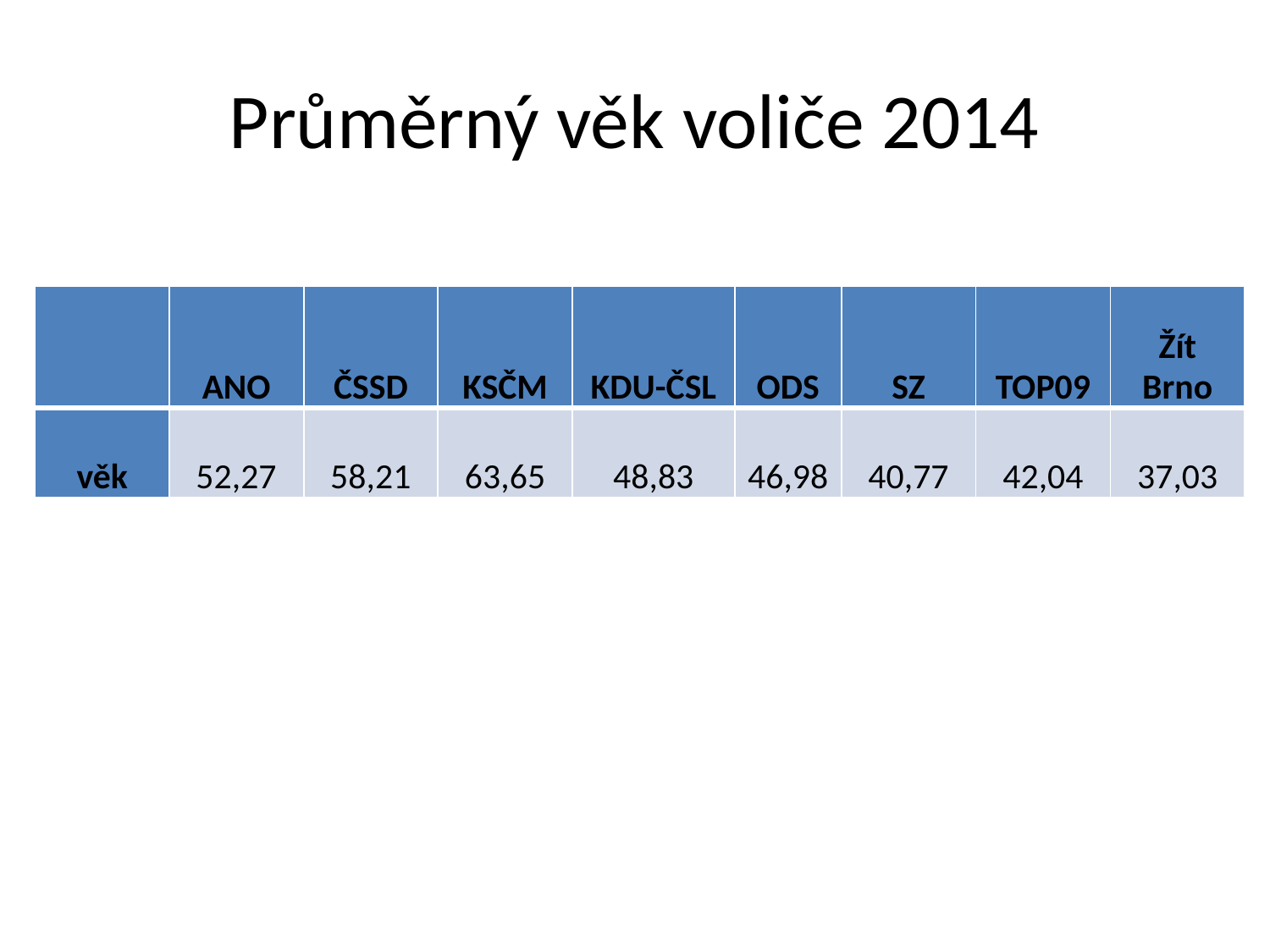

# Průměrný věk voliče 2014

|  | ANO | ČSSD | KSČM | KDU-ČSL | ODS | SZ | TOP09 | Žít Brno |
| --- | --- | --- | --- | --- | --- | --- | --- | --- |
| věk | 52,27 | 58,21 | 63,65 | 48,83 | 46,98 | 40,77 | 42,04 | 37,03 |